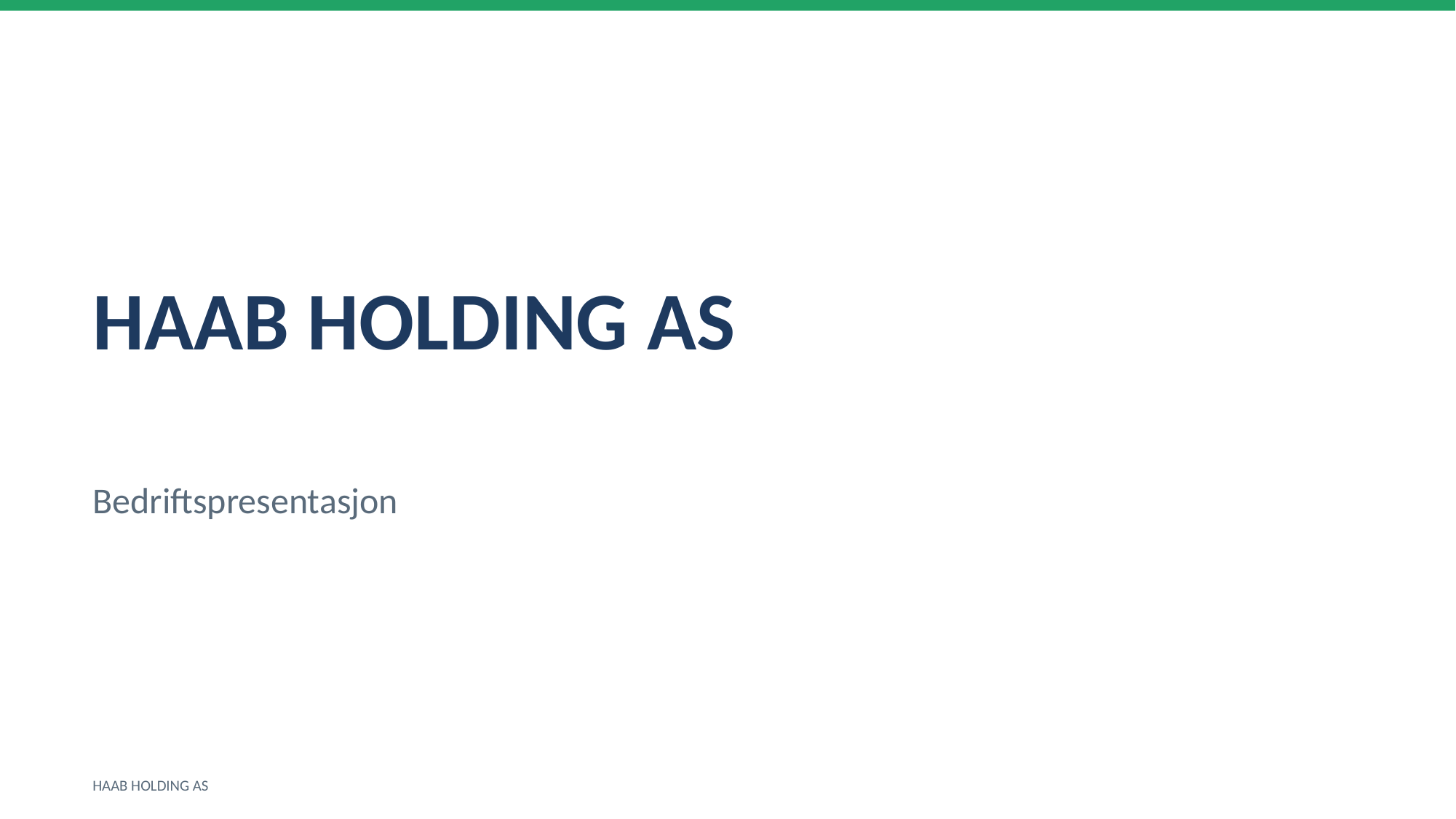

HAAB HOLDING AS
Bedriftspresentasjon
HAAB HOLDING AS